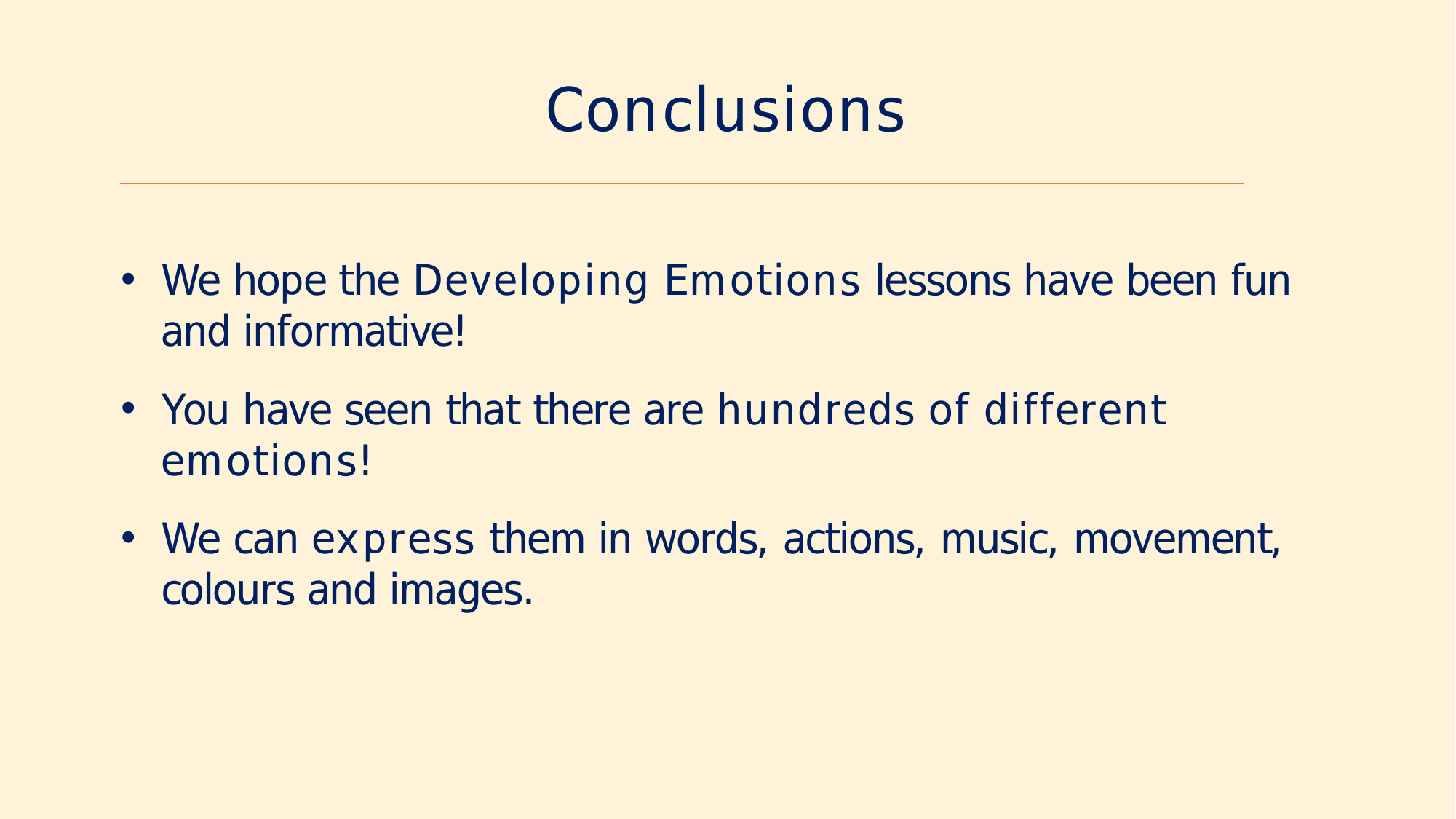

# Conclusions
We hope the Developing Emotions lessons have been fun and informative!
You have seen that there are hundreds of different emotions!
We can express them in words, actions, music, movement, colours and images.